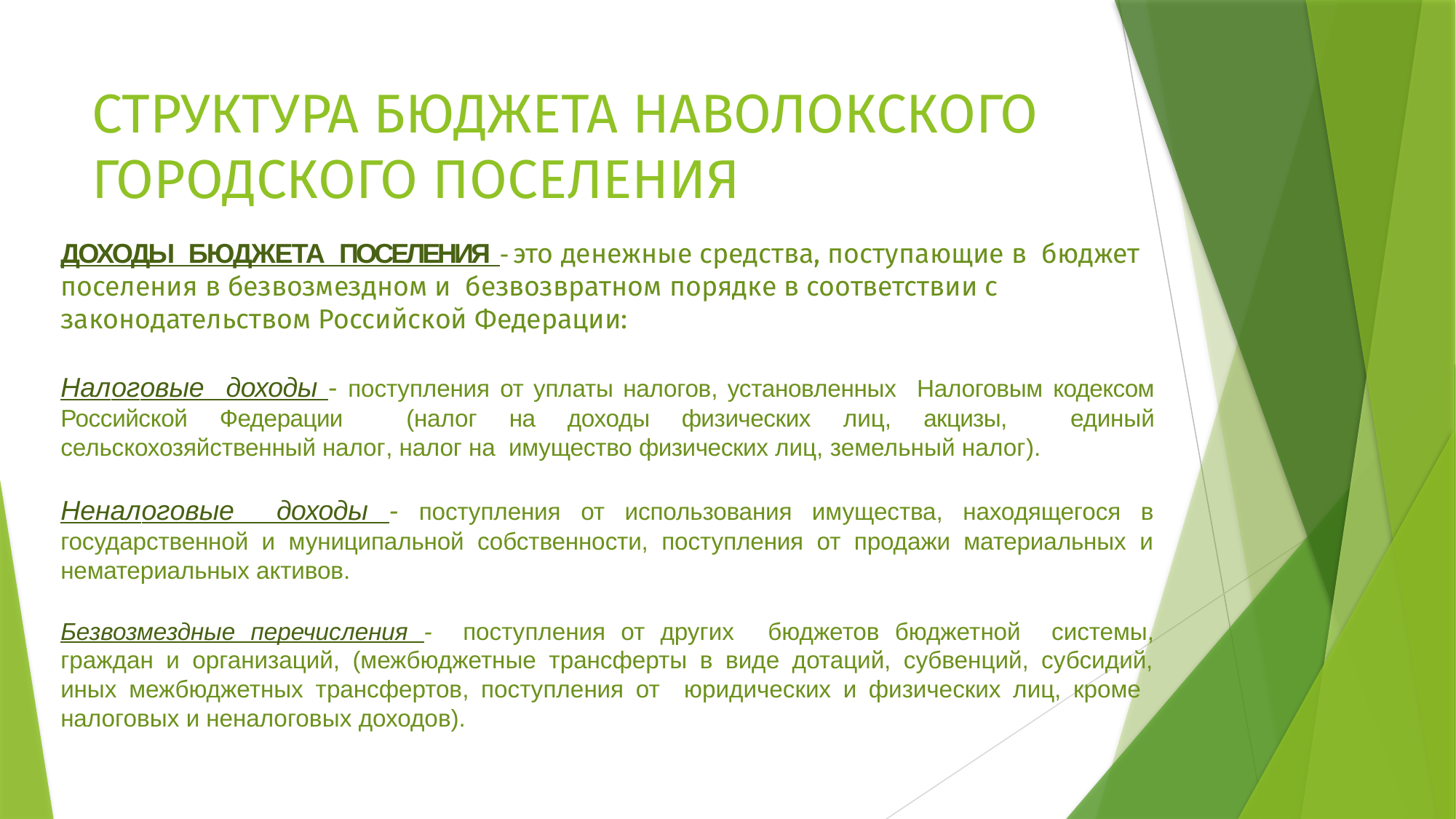

# СТРУКТУРА БЮДЖЕТА НАВОЛОКСКОГО ГОРОДСКОГО ПОСЕЛЕНИЯ
ДОХОДЫ  БЮДЖЕТА  ПОСЕЛЕНИЯ  - это денежные средства, поступающие в  бюджет поселения в безвозмездном и  безвозвратном порядке в соответствии с  законодательством Российской Федерации:

Налоговые  доходы - поступления от уплаты налогов, установленных  Налоговым кодексом Российской Федерации  (налог на доходы физических лиц, акцизы,  единый сельскохозяйственный налог, налог на  имущество физических лиц, земельный налог).

Неналоговые  доходы - поступления от использования имущества, находящегося в государственной и муниципальной собственности, поступления от продажи материальных и нематериальных активов.

Безвозмездные перечисления -  поступления от других	бюджетов бюджетной  системы, граждан и организаций, (межбюджетные трансферты в виде дотаций, субвенций, субсидий, иных межбюджетных трансфертов, поступления от  юридических и физических лиц, кроме  налоговых и неналоговых доходов).